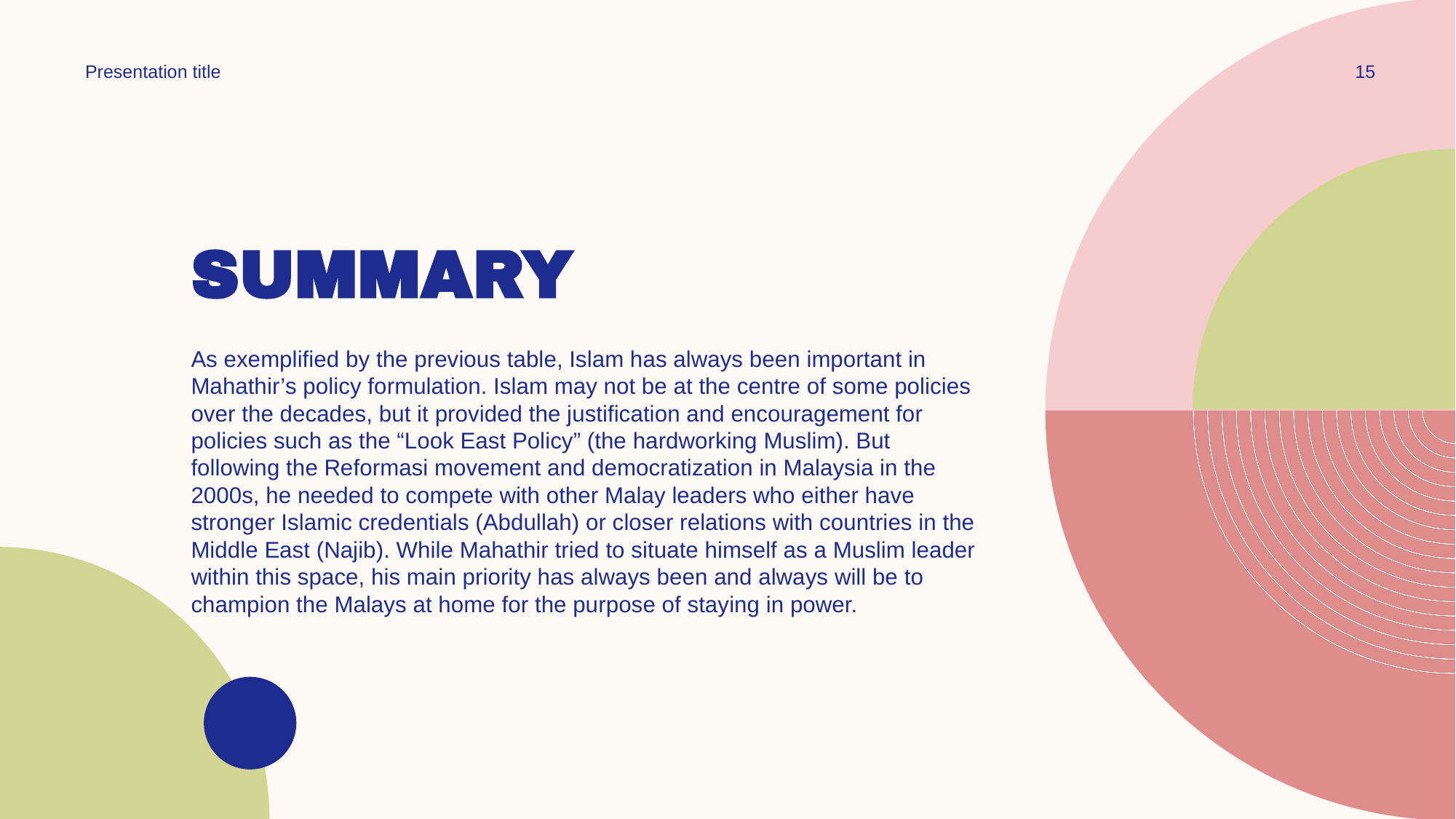

Presentation title
15
# SUMMARY
As exemplified by the previous table, Islam has always been important in Mahathir’s policy formulation. Islam may not be at the centre of some policies over the decades, but it provided the justification and encouragement for policies such as the “Look East Policy” (the hardworking Muslim). But following the Reformasi movement and democratization in Malaysia in the 2000s, he needed to compete with other Malay leaders who either have stronger Islamic credentials (Abdullah) or closer relations with countries in the Middle East (Najib). While Mahathir tried to situate himself as a Muslim leader within this space, his main priority has always been and always will be to champion the Malays at home for the purpose of staying in power.